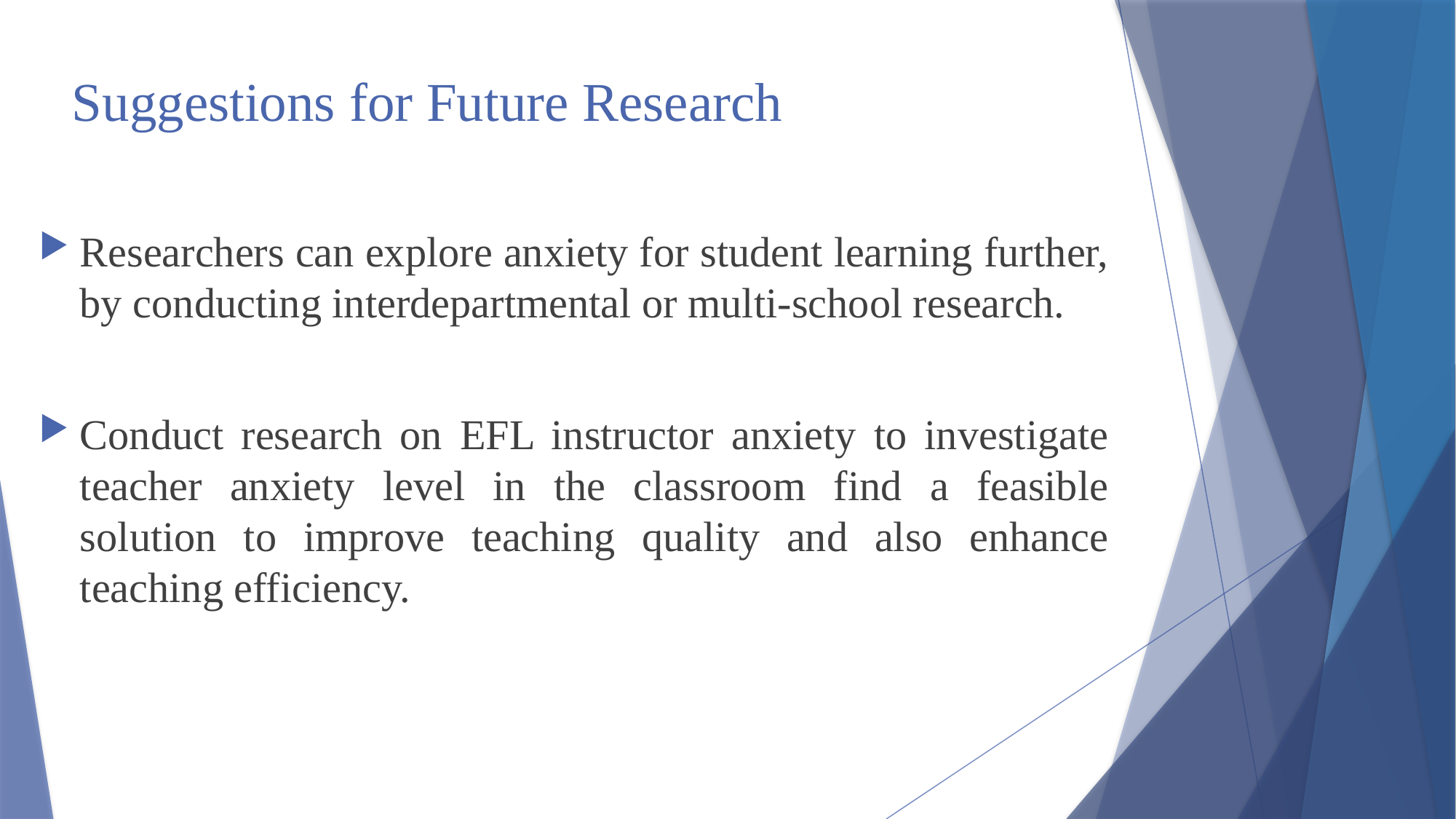

# Suggestions for Future Research
Researchers can explore anxiety for student learning further, by conducting interdepartmental or multi-school research.

Conduct research on EFL instructor anxiety to investigate teacher anxiety level in the classroom find a feasible solution to improve teaching quality and also enhance teaching efficiency.